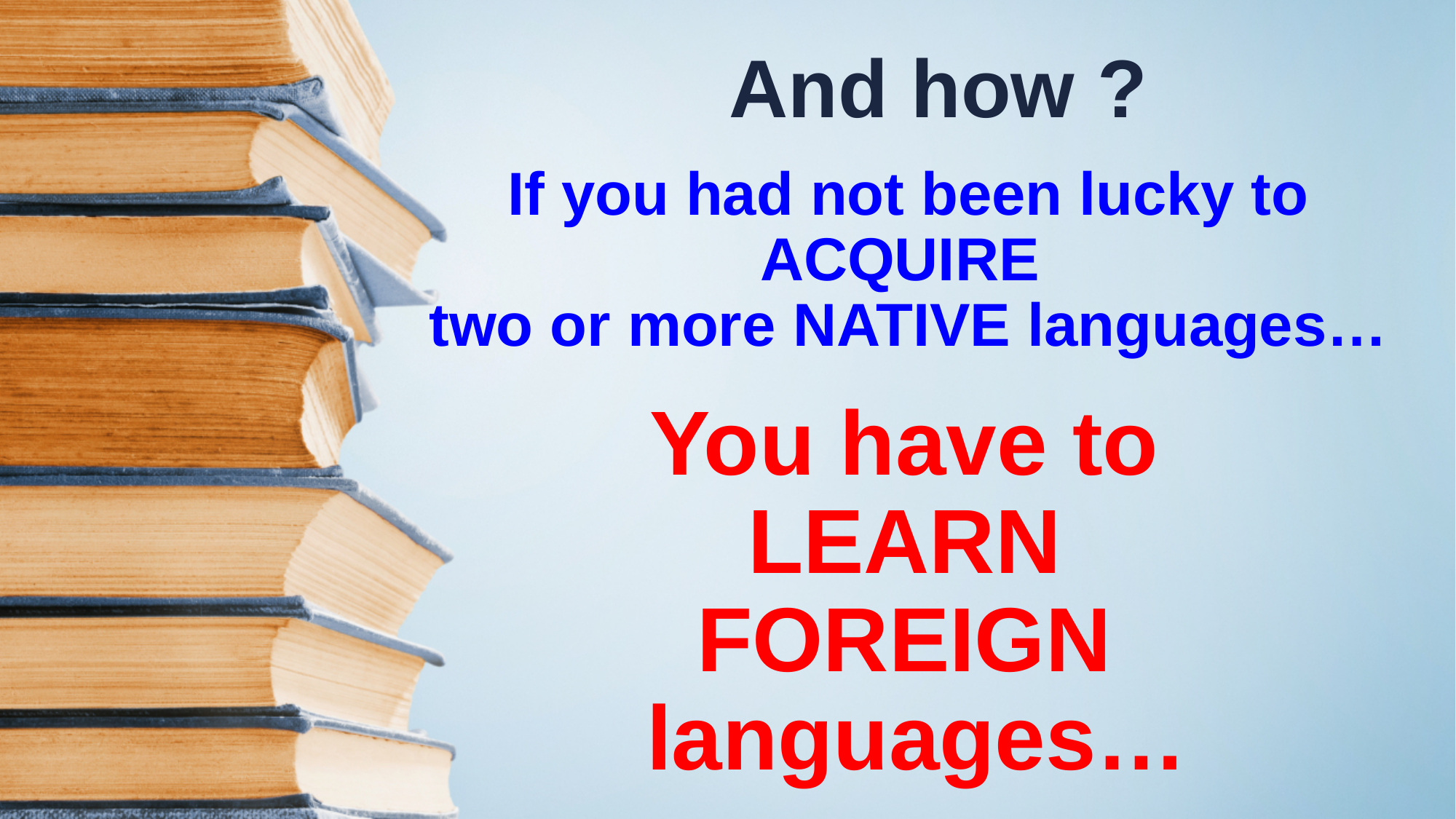

And how ?
# If you had not been lucky to acquire two or more native languages…
You have to
learn
foreign
languages…